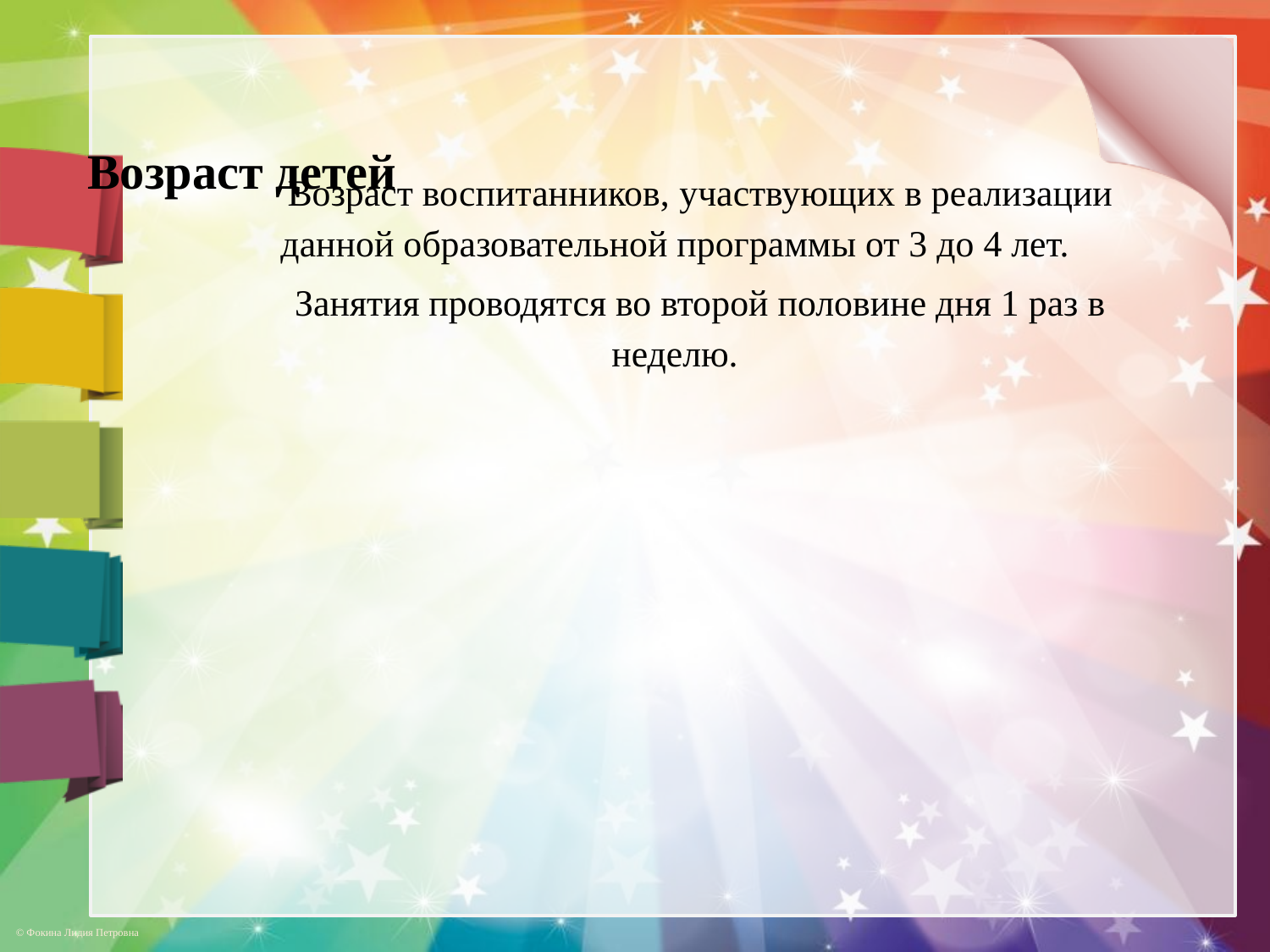

Возраст детей
Возраст воспитанников, участвующих в реализации данной образовательной программы от 3 до 4 лет.
Занятия проводятся во второй половине дня 1 раз в неделю.